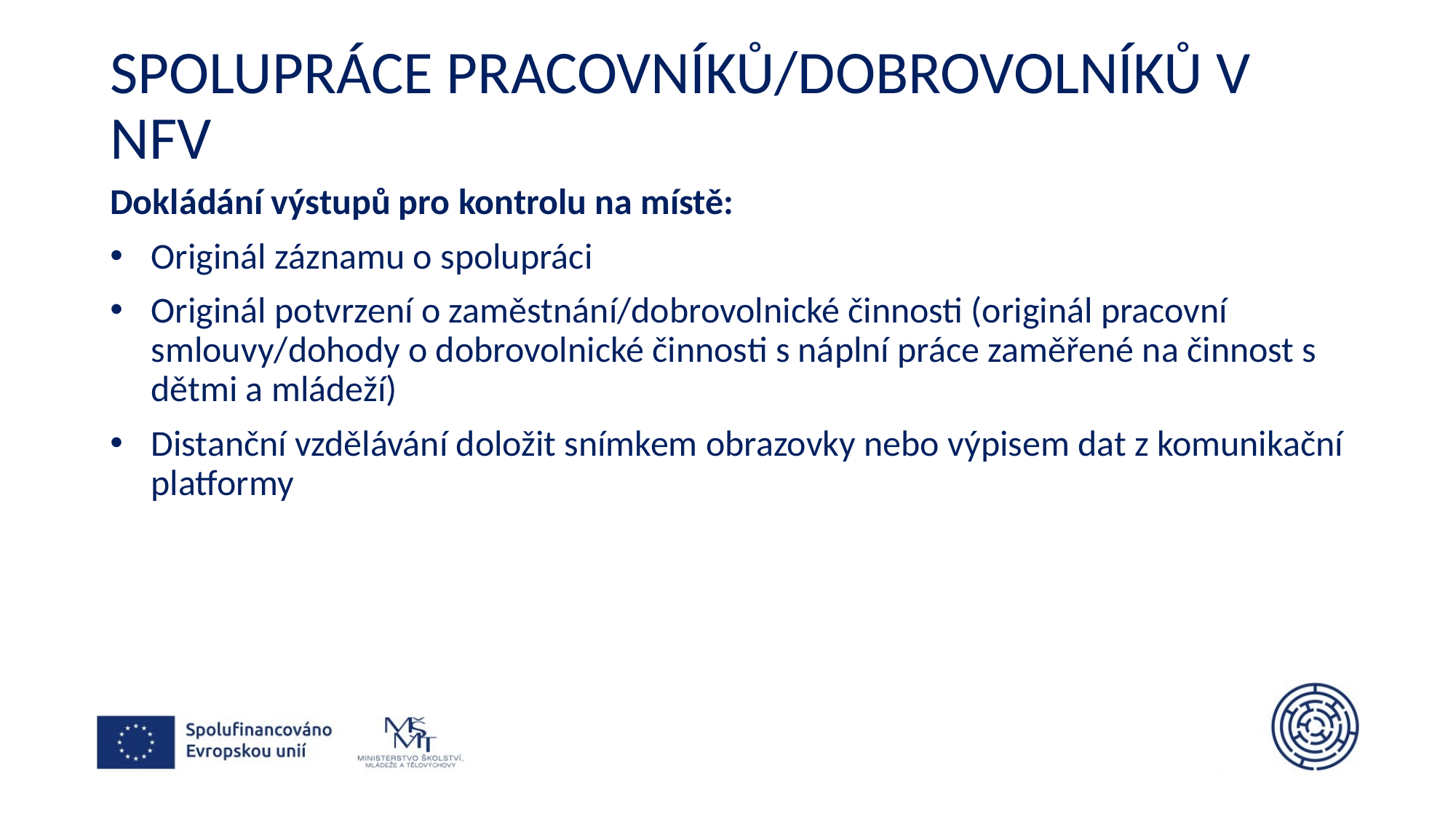

# Spolupráce pracovníků/dobrovolníků v nfv
Dokládání výstupů pro kontrolu na místě:
Originál záznamu o spolupráci
Originál potvrzení o zaměstnání/dobrovolnické činnosti (originál pracovní smlouvy/dohody o dobrovolnické činnosti s náplní práce zaměřené na činnost s dětmi a mládeží)
Distanční vzdělávání doložit snímkem obrazovky nebo výpisem dat z komunikační platformy